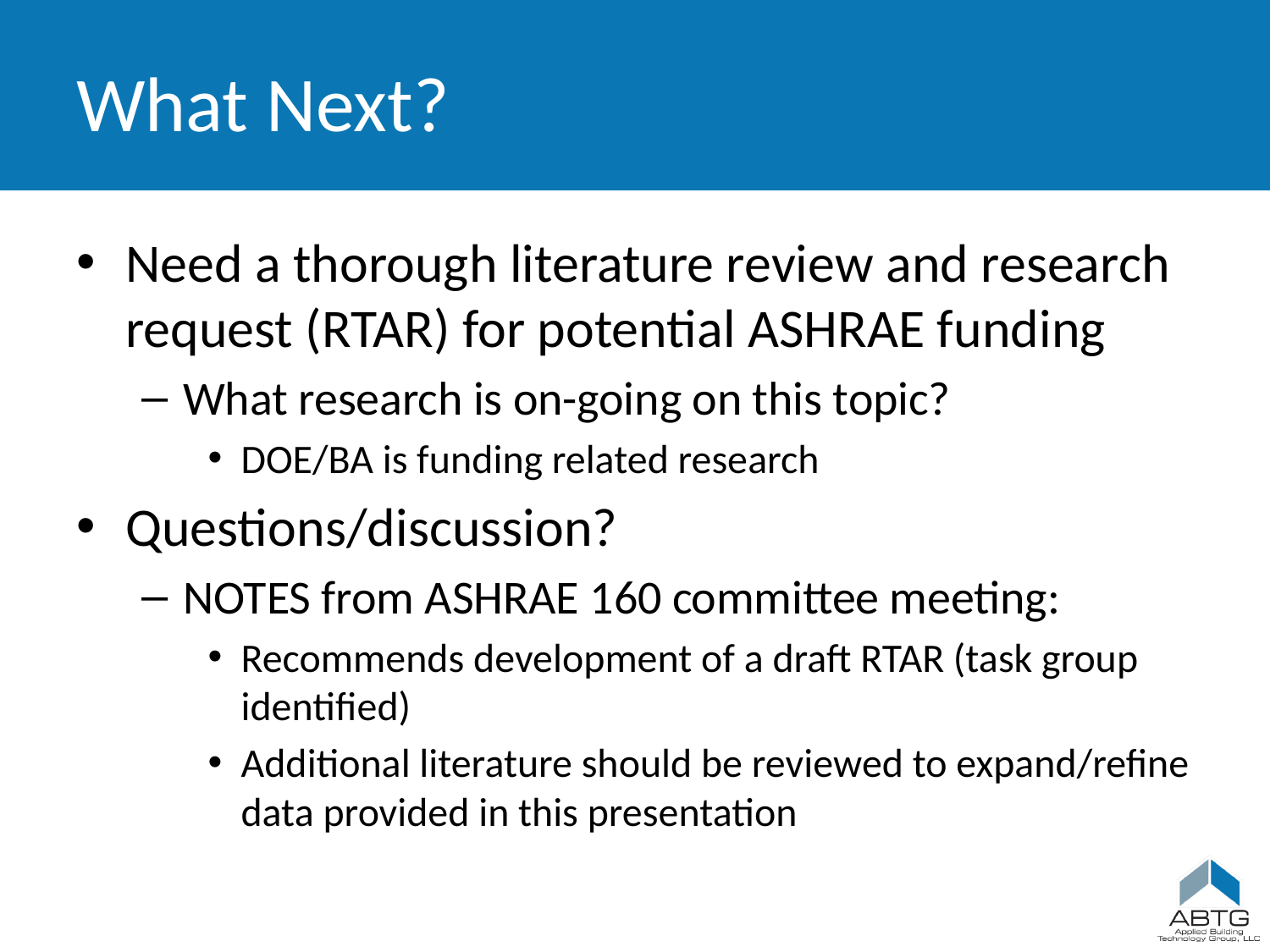

# What Next?
Need a thorough literature review and research request (RTAR) for potential ASHRAE funding
What research is on-going on this topic?
DOE/BA is funding related research
Questions/discussion?
NOTES from ASHRAE 160 committee meeting:
Recommends development of a draft RTAR (task group identified)
Additional literature should be reviewed to expand/refine data provided in this presentation